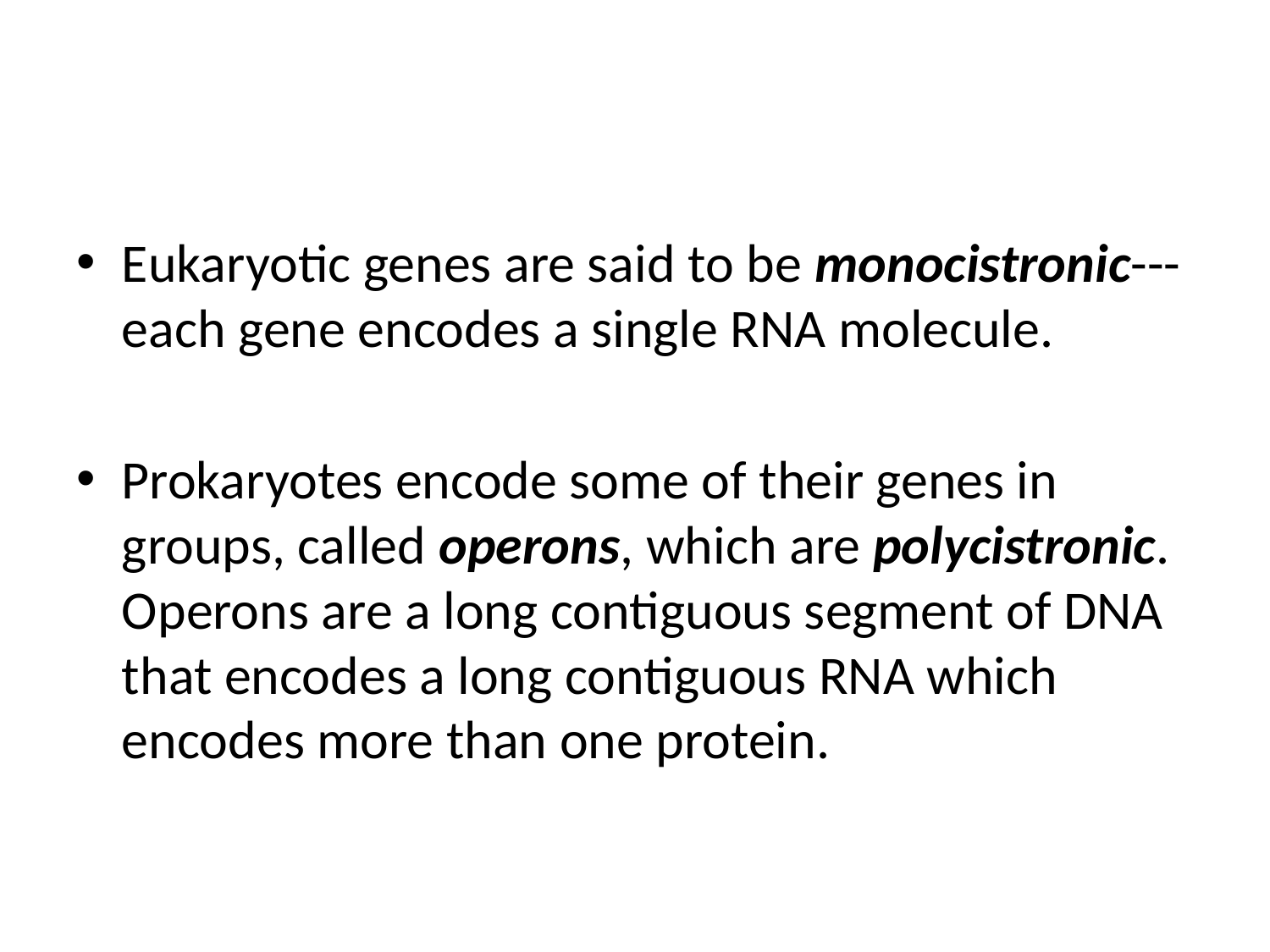

#
Eukaryotic genes are said to be monocistronic---each gene encodes a single RNA molecule.

Prokaryotes encode some of their genes in groups, called operons, which are polycistronic.  Operons are a long contiguous segment of DNA that encodes a long contiguous RNA which encodes more than one protein.